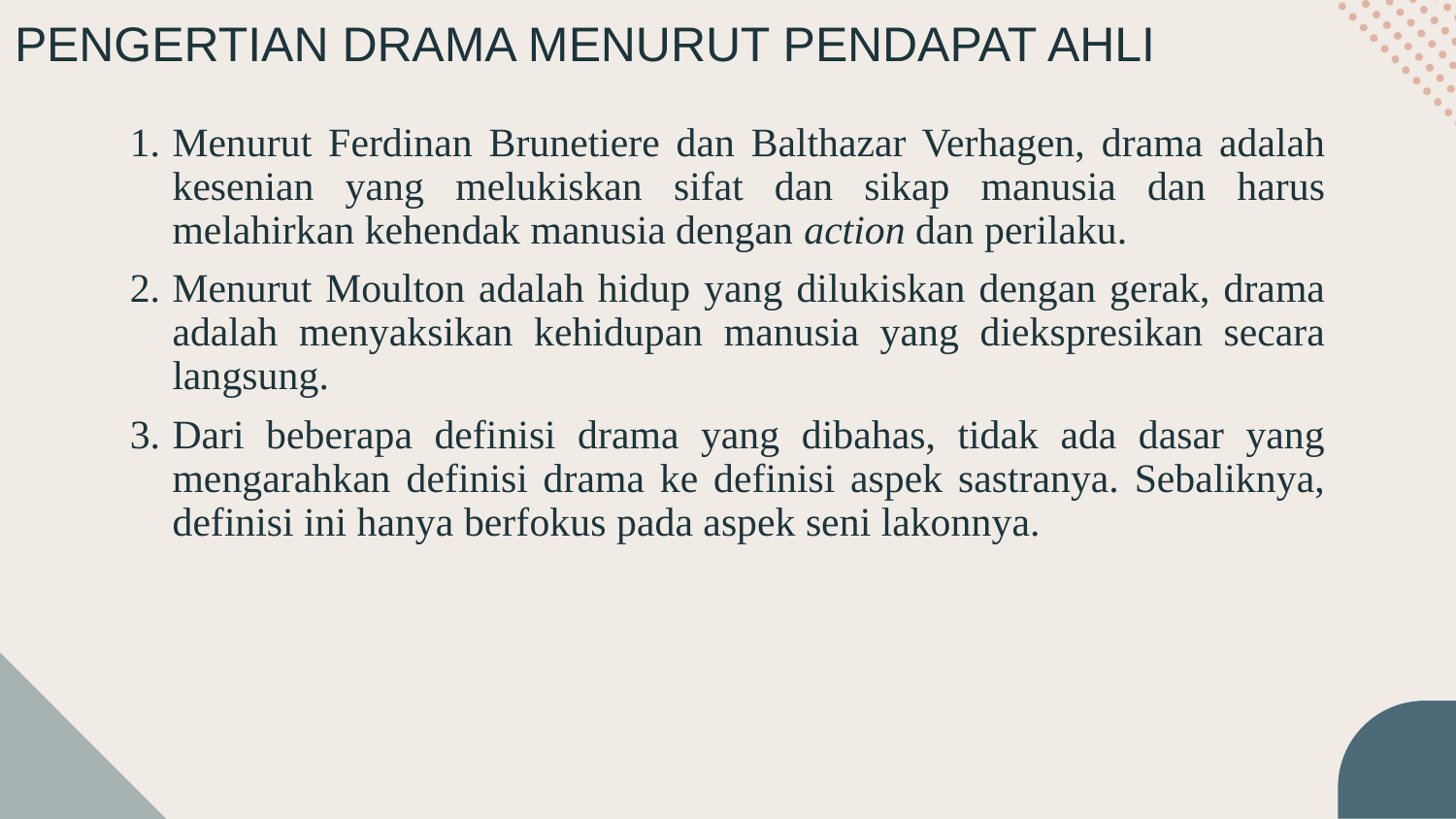

# PENGERTIAN DRAMA MENURUT PENDAPAT AHLI
Menurut Ferdinan Brunetiere dan Balthazar Verhagen, drama adalah kesenian yang melukiskan sifat dan sikap manusia dan harus melahirkan kehendak manusia dengan action dan perilaku.
Menurut Moulton adalah hidup yang dilukiskan dengan gerak, drama adalah menyaksikan kehidupan manusia yang diekspresikan secara langsung.
Dari beberapa definisi drama yang dibahas, tidak ada dasar yang mengarahkan definisi drama ke definisi aspek sastranya. Sebaliknya, definisi ini hanya berfokus pada aspek seni lakonnya.